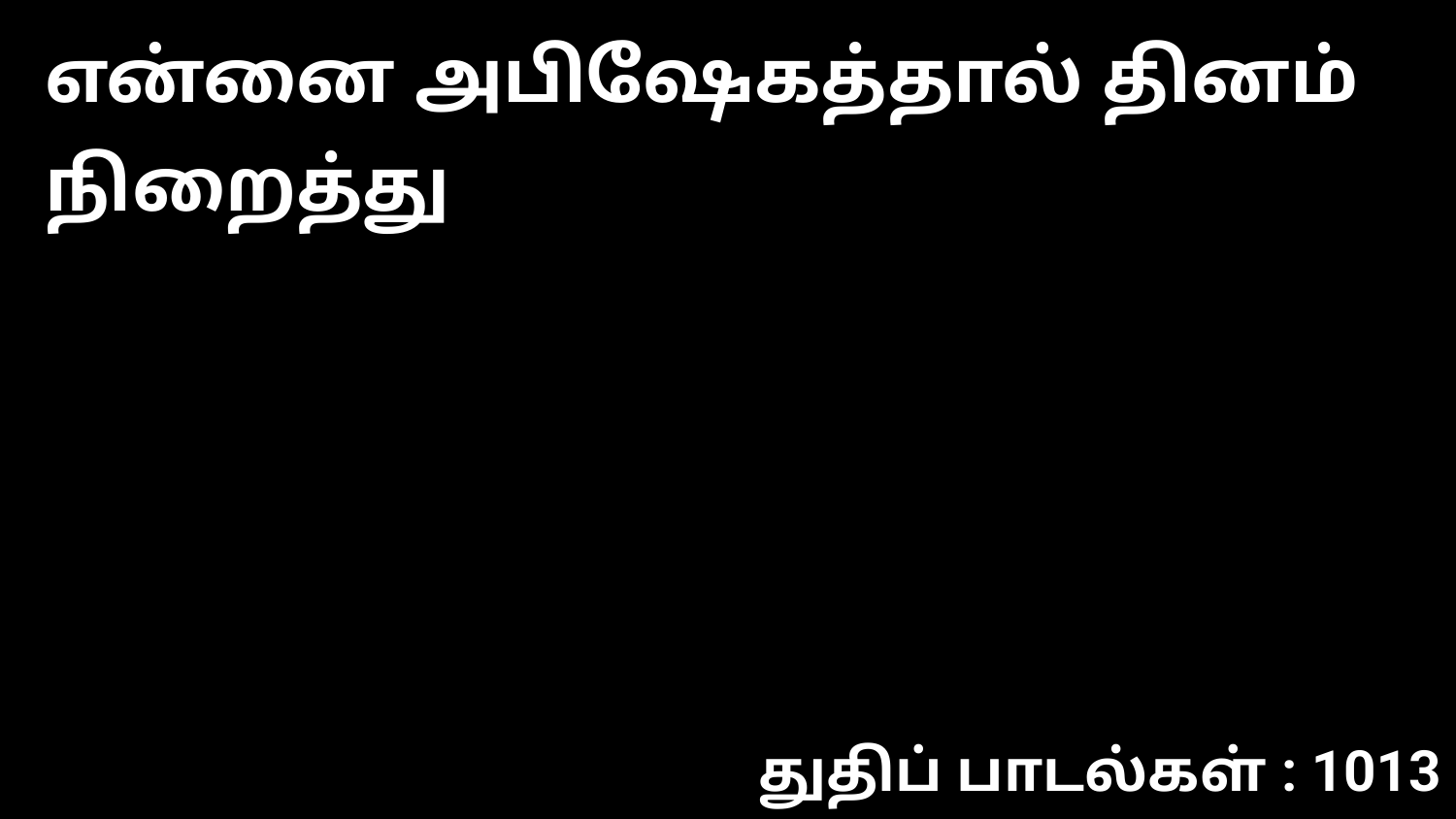

என்னை அபிஷேகத்தால் தினம் நிறைத்து
துதிப் பாடல்கள் : 1013